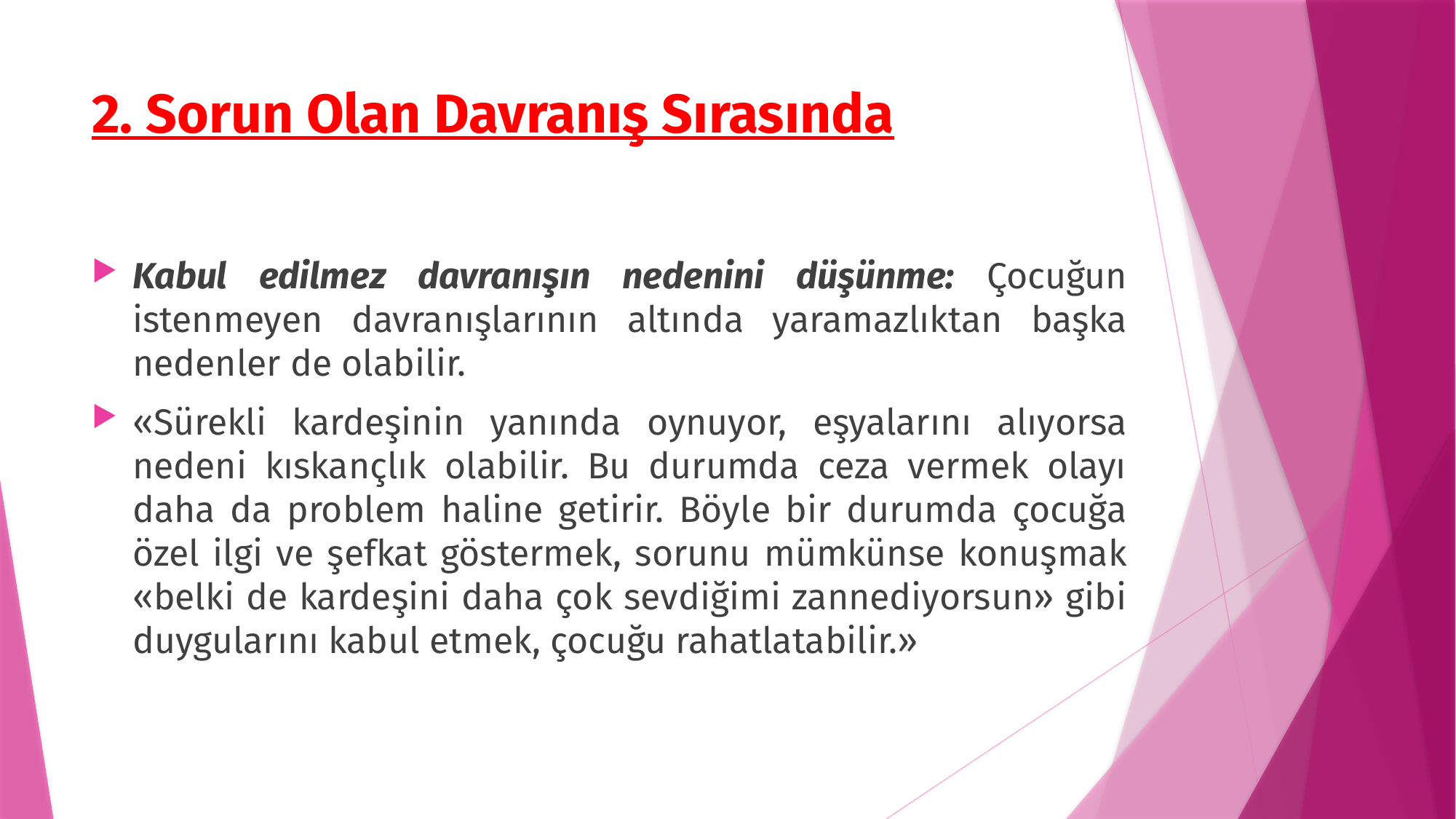

# 2. Sorun Olan Davranış Sırasında
Kabul edilmez davranışın nedenini düşünme: Çocuğun istenmeyen davranışlarının altında yaramazlıktan başka nedenler de olabilir.
«Sürekli kardeşinin yanında oynuyor, eşyalarını alıyorsa nedeni kıskançlık olabilir. Bu durumda ceza vermek olayı daha da problem haline getirir. Böyle bir durumda çocuğa özel ilgi ve şefkat göstermek, sorunu mümkünse konuşmak «belki de kardeşini daha çok sevdiğimi zannediyorsun» gibi duygularını kabul etmek, çocuğu rahatlatabilir.»